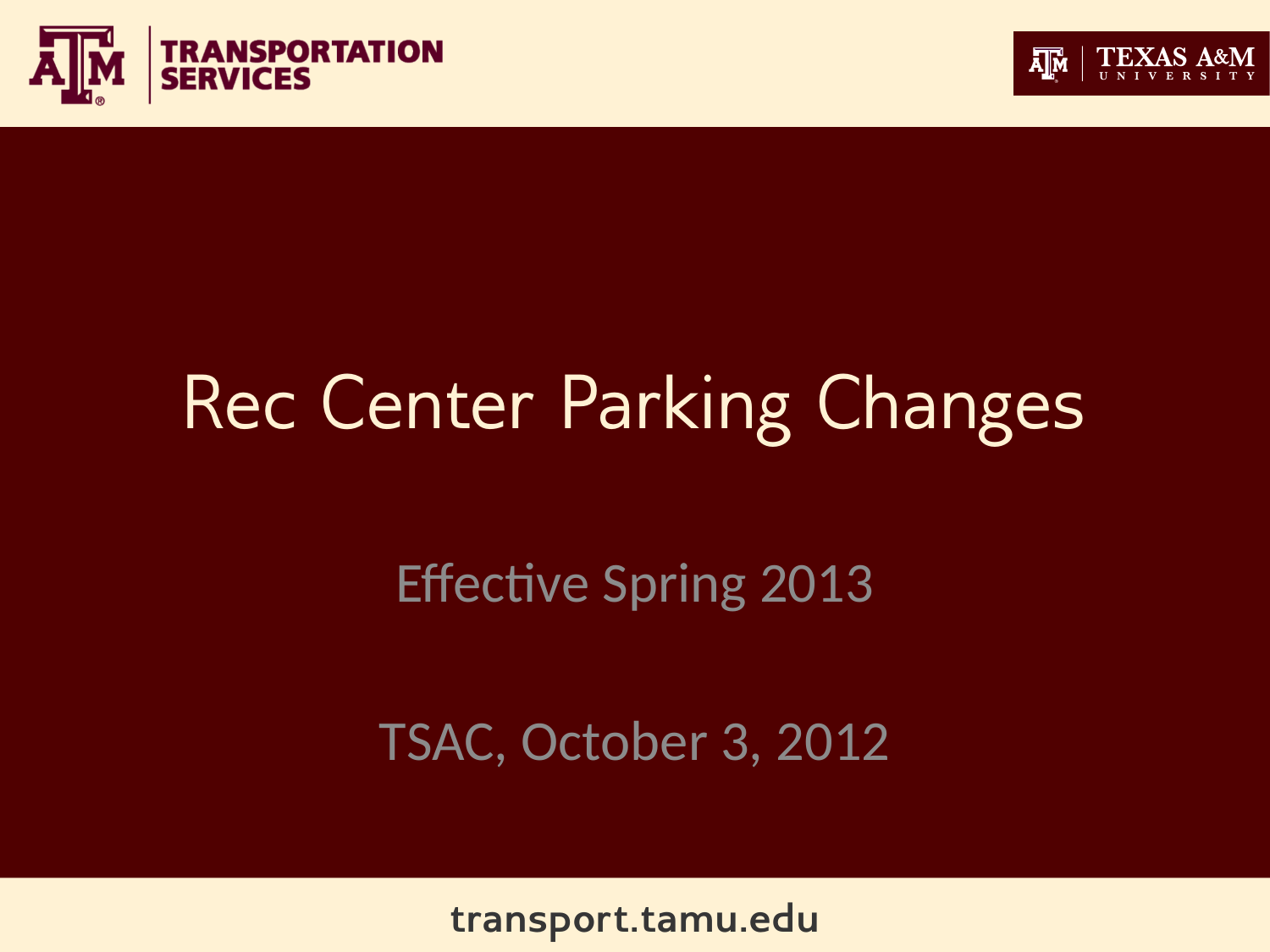

# Rec Center Parking Changes
Effective Spring 2013

TSAC, October 3, 2012